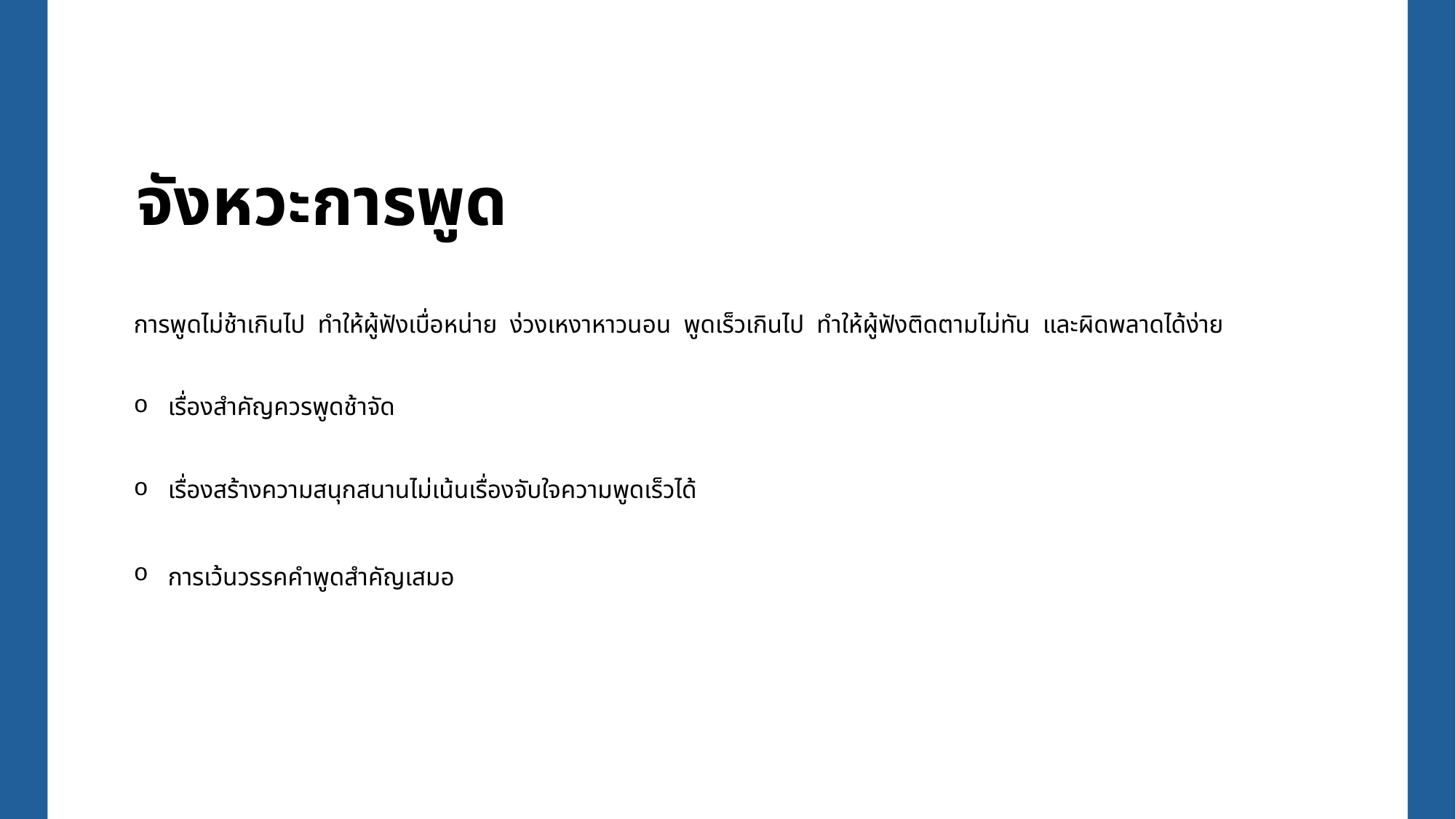

# จังหวะการพูด
การพูดไม่ช้าเกินไป  ทำให้ผู้ฟังเบื่อหน่าย  ง่วงเหงาหาวนอน  พูดเร็วเกินไป  ทำให้ผู้ฟังติดตามไม่ทัน  และผิดพลาดได้ง่าย

เรื่องสำคัญควรพูดช้าจัด

เรื่องสร้างความสนุกสนานไม่เน้นเรื่องจับใจความพูดเร็วได้

การเว้นวรรคคำพูดสำคัญเสมอ